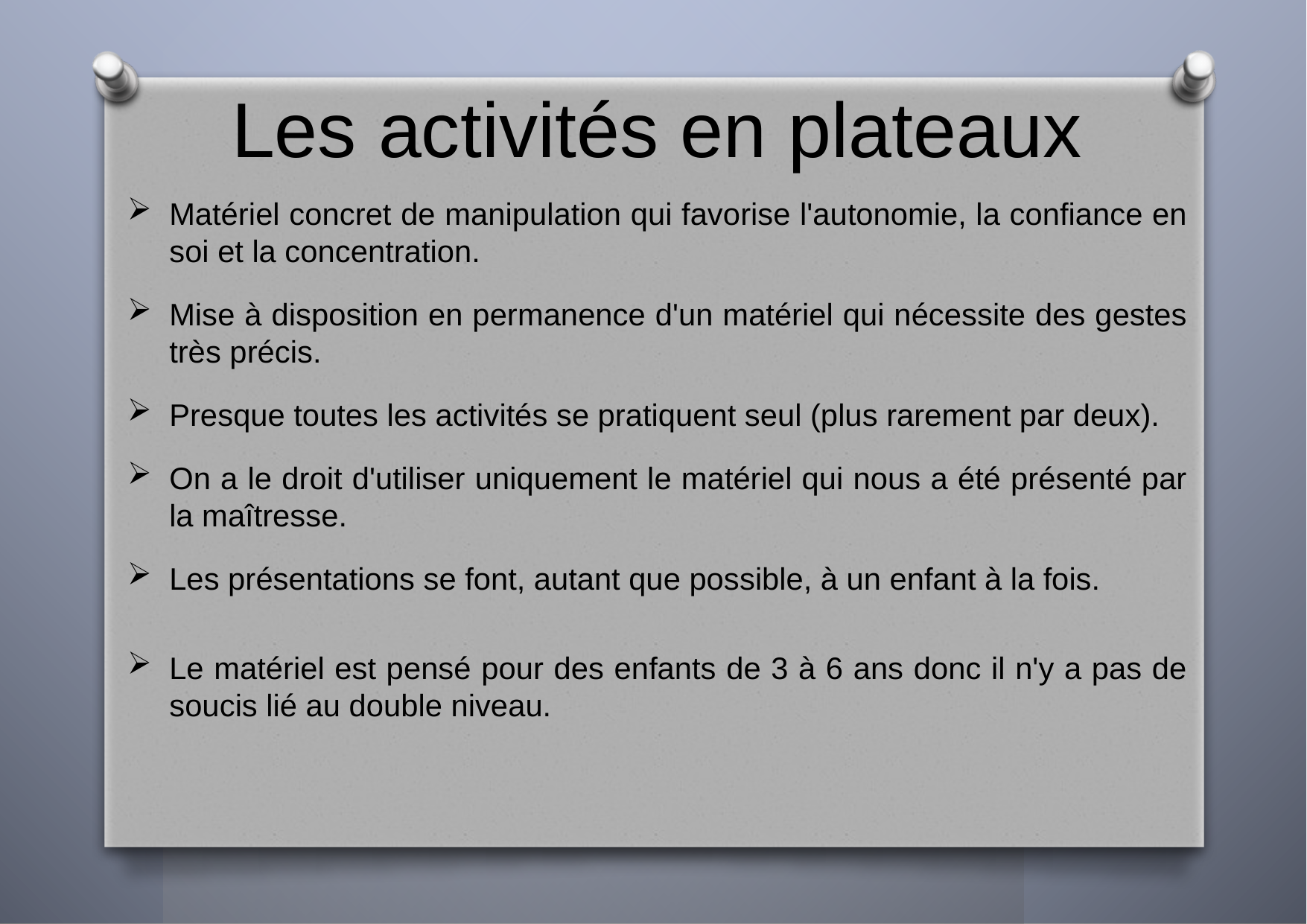

Les activités en plateaux
Matériel concret de manipulation qui favorise l'autonomie, la confiance en soi et la concentration.

Mise à disposition en permanence d'un matériel qui nécessite des gestes très précis.

Presque toutes les activités se pratiquent seul (plus rarement par deux).

On a le droit d'utiliser uniquement le matériel qui nous a été présenté par la maîtresse.

Les présentations se font, autant que possible, à un enfant à la fois.

Le matériel est pensé pour des enfants de 3 à 6 ans donc il n'y a pas de soucis lié au double niveau.